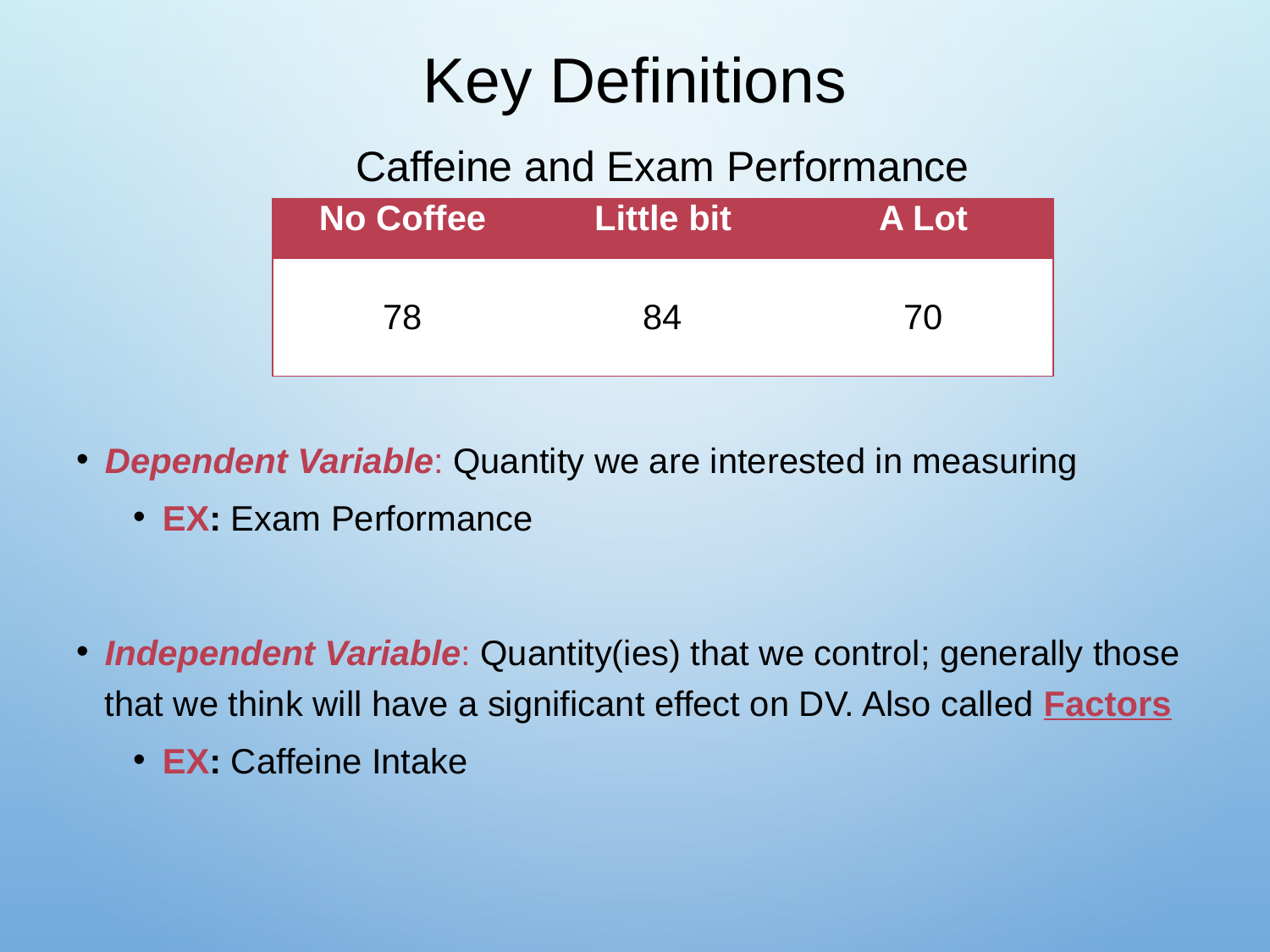

# Key Definitions
Caffeine and Exam Performance
| No Coffee | Little bit | A Lot |
| --- | --- | --- |
| 78 | 84 | 70 |
Dependent Variable: Quantity we are interested in measuring
EX: Exam Performance

Independent Variable: Quantity(ies) that we control; generally those that we think will have a significant effect on DV. Also called Factors
EX: Caffeine Intake